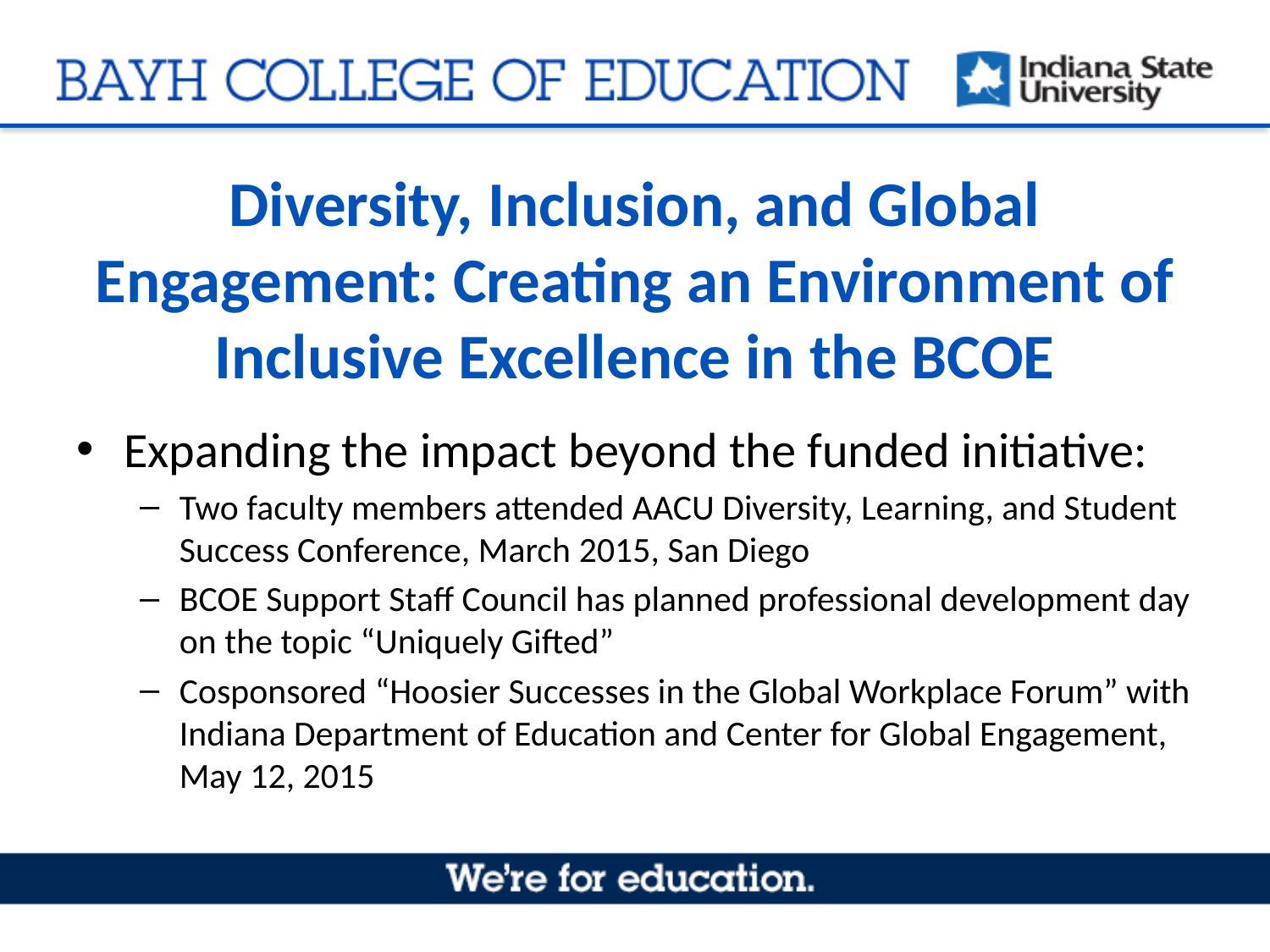

# Diversity, Inclusion, and Global Engagement: Creating an Environment of Inclusive Excellence in the BCOE
Expanding the impact beyond the funded initiative:
Two faculty members attended AACU Diversity, Learning, and Student Success Conference, March 2015, San Diego
BCOE Support Staff Council has planned professional development day on the topic “Uniquely Gifted”
Cosponsored “Hoosier Successes in the Global Workplace Forum” with Indiana Department of Education and Center for Global Engagement, May 12, 2015